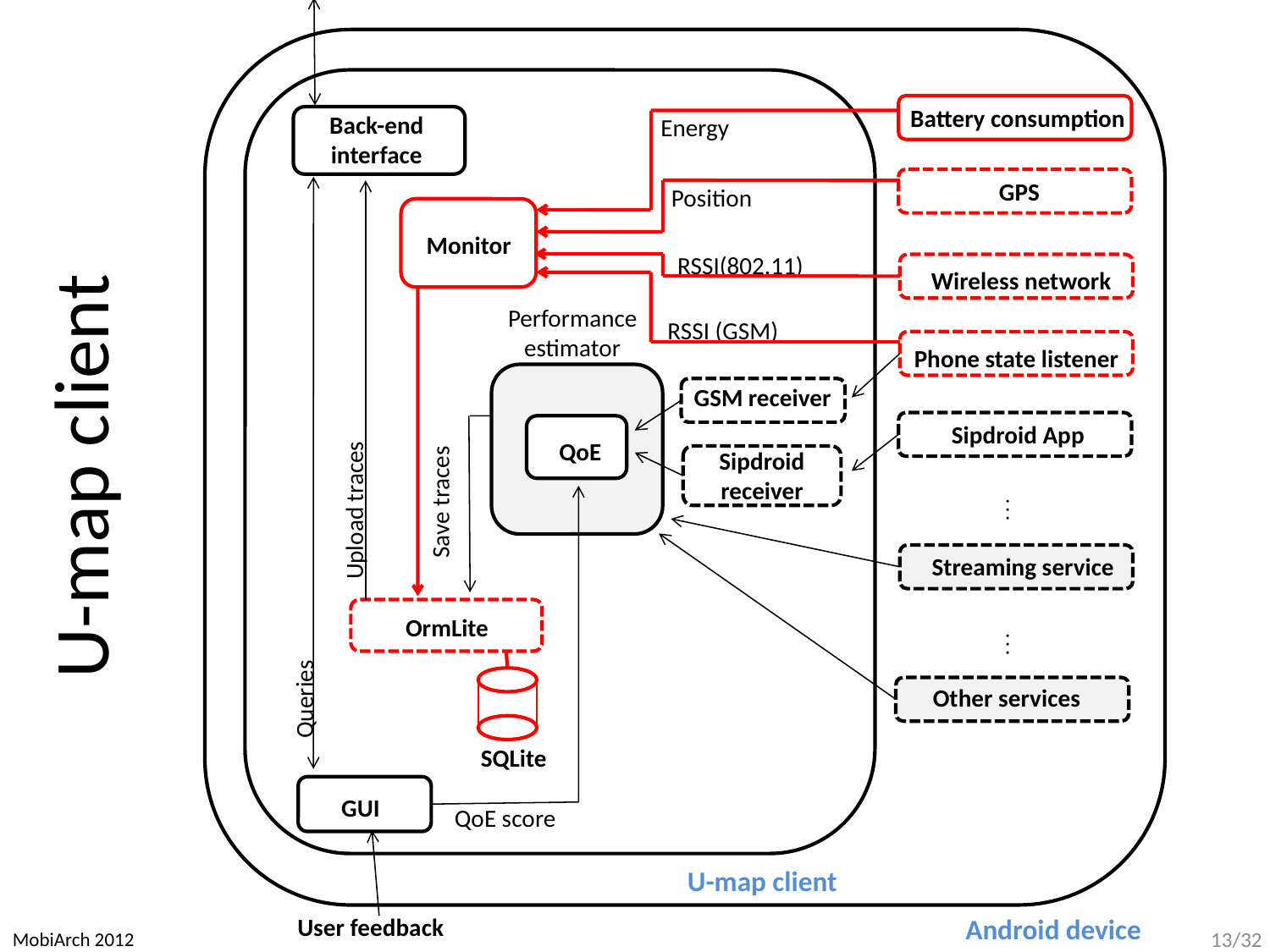

Battery consumption
Back-end interface
Energy

GPS
Position

Monitor
RSSI(802.11)

Wireless network
Performance
estimator
RSSI (GSM)

Phone state listener

GSM receiver

Sipdroid App

QoE
Sipdroid receiver

Save traces
Upload traces
. . .
Streaming service
1

OrmLite
. . .

Queries
Other services

SQLite

GUI
QoE score
U-map client
Android device
User feedback
# U-map client
MobiArch 2012
13/32